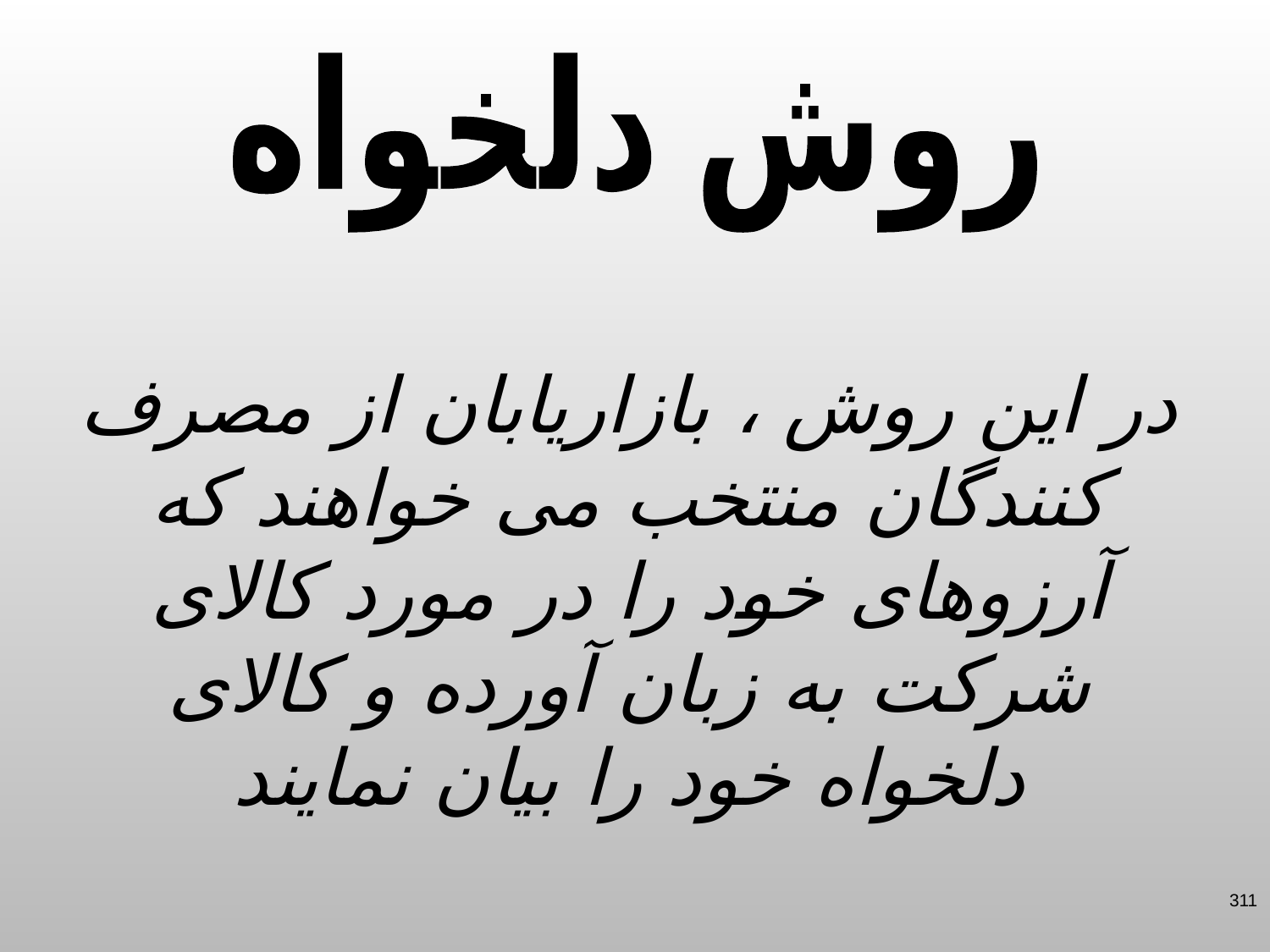

روش دلخواه
در این روش ، بازاریابان از مصرف کنندگان منتخب می خواهند که آرزوهای خود را در مورد کالای شرکت به زبان آورده و کالای دلخواه خود را بیان نمایند
311